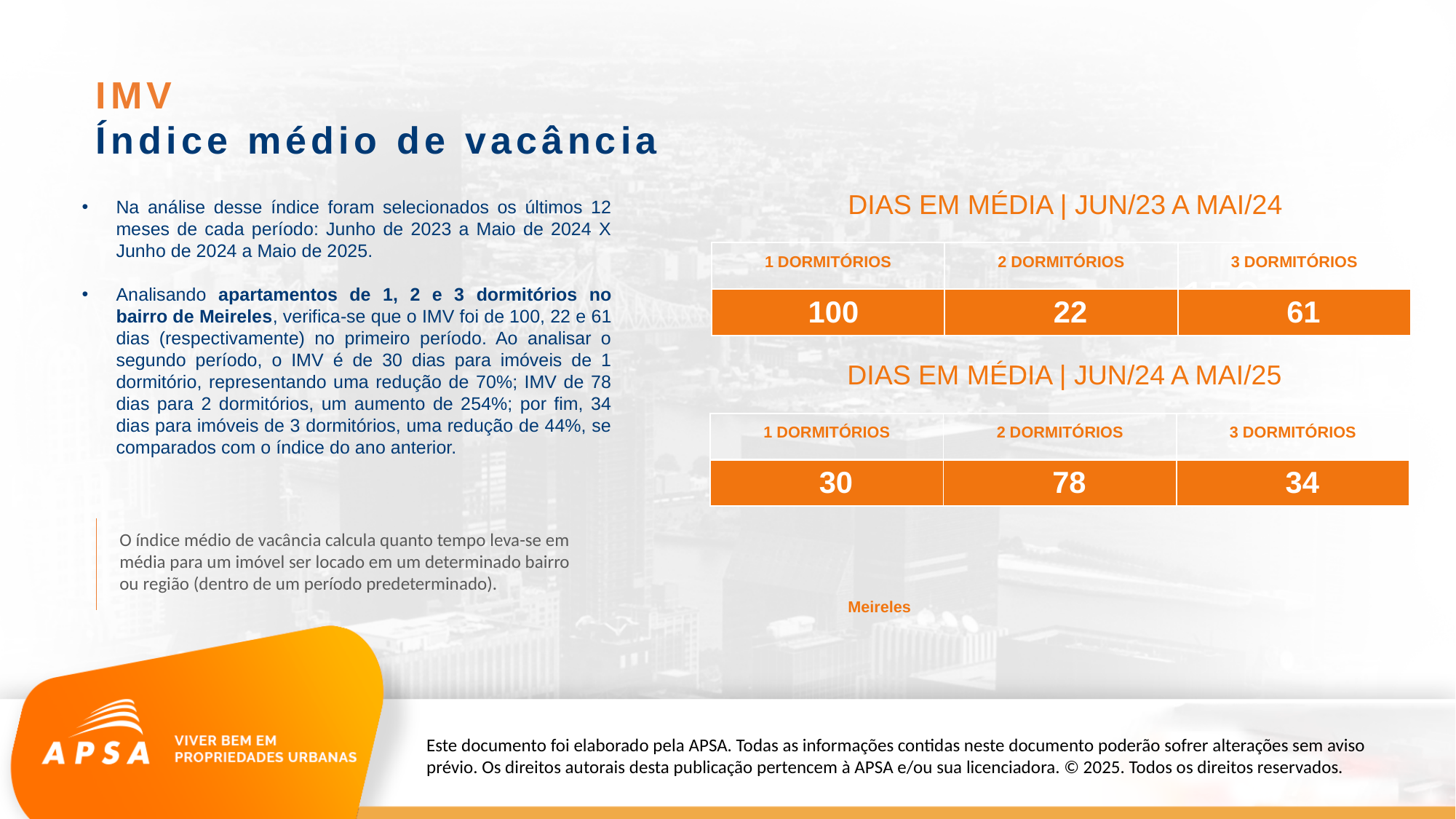

IMV
Índice médio de vacância
DIAS EM MÉDIA | JUN/23 A MAI/24
Na análise desse índice foram selecionados os últimos 12 meses de cada período: Junho de 2023 a Maio de 2024 X Junho de 2024 a Maio de 2025.

Analisando apartamentos de 1, 2 e 3 dormitórios no bairro de Meireles, verifica-se que o IMV foi de 100, 22 e 61 dias (respectivamente) no primeiro período. Ao analisar o segundo período, o IMV é de 30 dias para imóveis de 1 dormitório, representando uma redução de 70%; IMV de 78 dias para 2 dormitórios, um aumento de 254%; por fim, 34 dias para imóveis de 3 dormitórios, uma redução de 44%, se comparados com o índice do ano anterior.
| 1 DORMITÓRIOS | 2 DORMITÓRIOS | 3 DORMITÓRIOS |
| --- | --- | --- |
| 100 | 22 | 61 |
159
DIAS EM MÉDIA | JUN/24 A MAI/25
| 1 DORMITÓRIOS | 2 DORMITÓRIOS | 3 DORMITÓRIOS |
| --- | --- | --- |
| 30 | 78 | 34 |
O índice médio de vacância calcula quanto tempo leva-se em média para um imóvel ser locado em um determinado bairro ou região (dentro de um período predeterminado).
Meireles
Este documento foi elaborado pela APSA. Todas as informações contidas neste documento poderão sofrer alterações sem aviso prévio. Os direitos autorais desta publicação pertencem à APSA e/ou sua licenciadora. © 2025. Todos os direitos reservados.